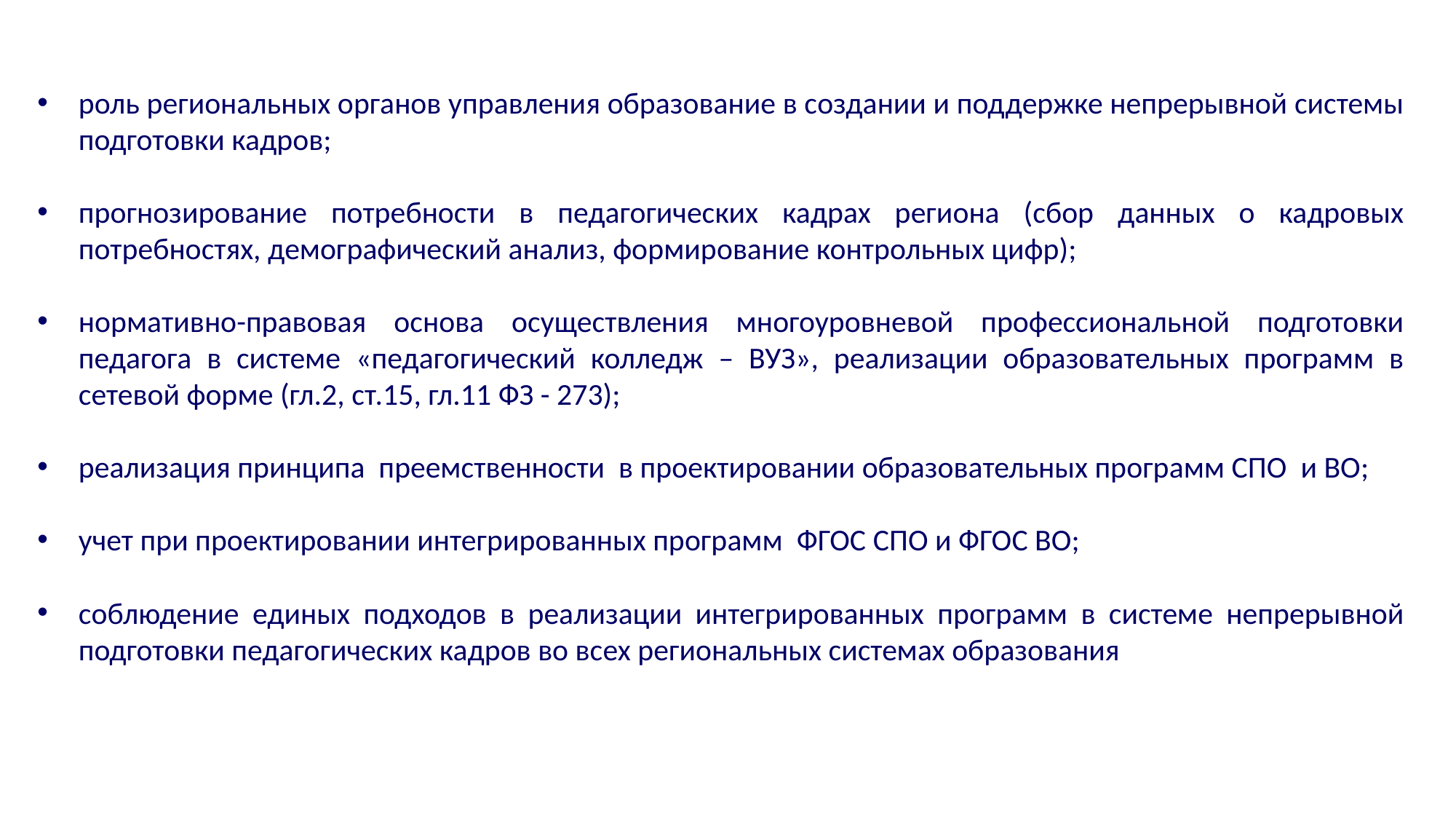

роль региональных органов управления образование в создании и поддержке непрерывной системы подготовки кадров;

прогнозирование потребности в педагогических кадрах региона (сбор данных о кадровых потребностях, демографический анализ, формирование контрольных цифр);

нормативно-правовая основа осуществления многоуровневой профессиональной подготовки педагога в системе «педагогический колледж – ВУЗ», реализации образовательных программ в сетевой форме (гл.2, ст.15, гл.11 ФЗ - 273);

реализация принципа  преемственности  в проектировании образовательных программ СПО  и ВО;

учет при проектировании интегрированных программ  ФГОС СПО и ФГОС ВО;

соблюдение единых подходов в реализации интегрированных программ в системе непрерывной подготовки педагогических кадров во всех региональных системах образования